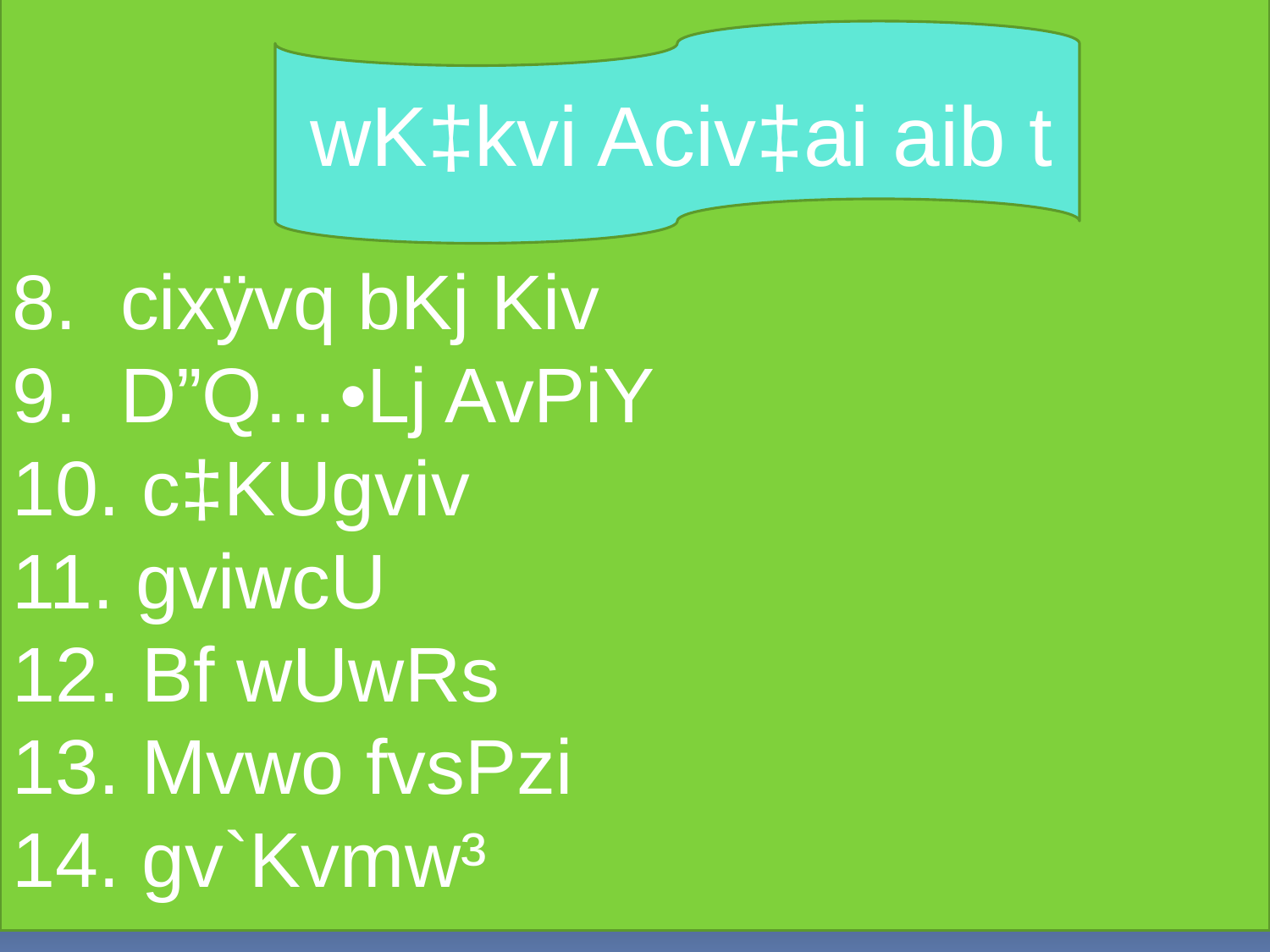

8.  cixÿvq bKj Kiv
9.  D”Q…•Lj AvPiY
10. c‡KUgviv
11. gviwcU
12. Bf wUwRs
13. Mvwo fvsPzi
14. gv`Kvmw³
 wK‡kvi Aciv‡ai aib t